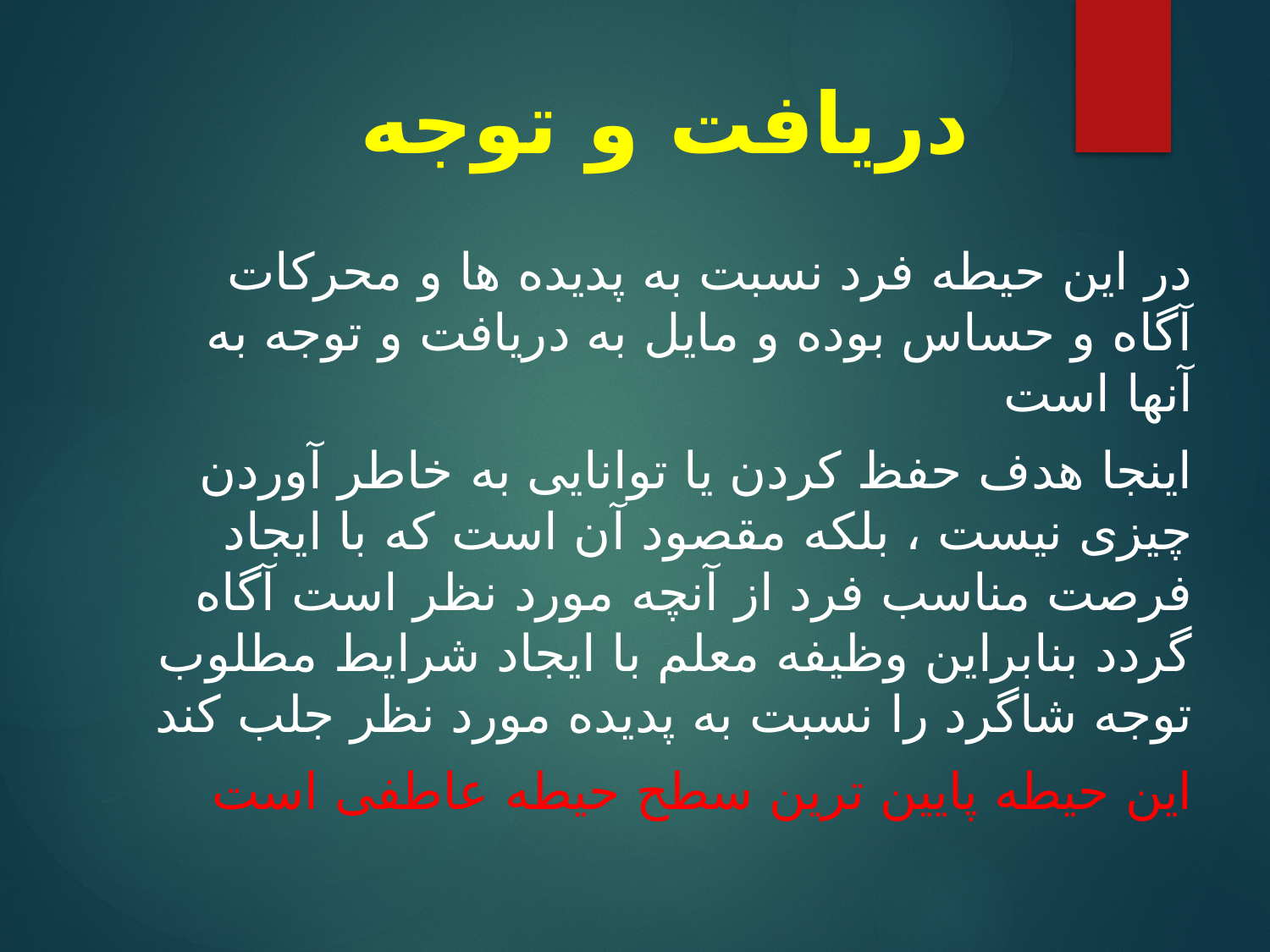

# دریافت و توجه
در این حیطه فرد نسبت به پدیده ها و محرکات آگاه و حساس بوده و مایل به دریافت و توجه به آنها است
اینجا هدف حفظ کردن یا توانایی به خاطر آوردن چیزی نیست ، بلکه مقصود آن است که با ایجاد فرصت مناسب فرد از آنچه مورد نظر است آگاه گردد بنابراین وظیفه معلم با ایجاد شرایط مطلوب توجه شاگرد را نسبت به پدیده مورد نظر جلب کند
این حیطه پایین ترین سطح حیطه عاطفی است